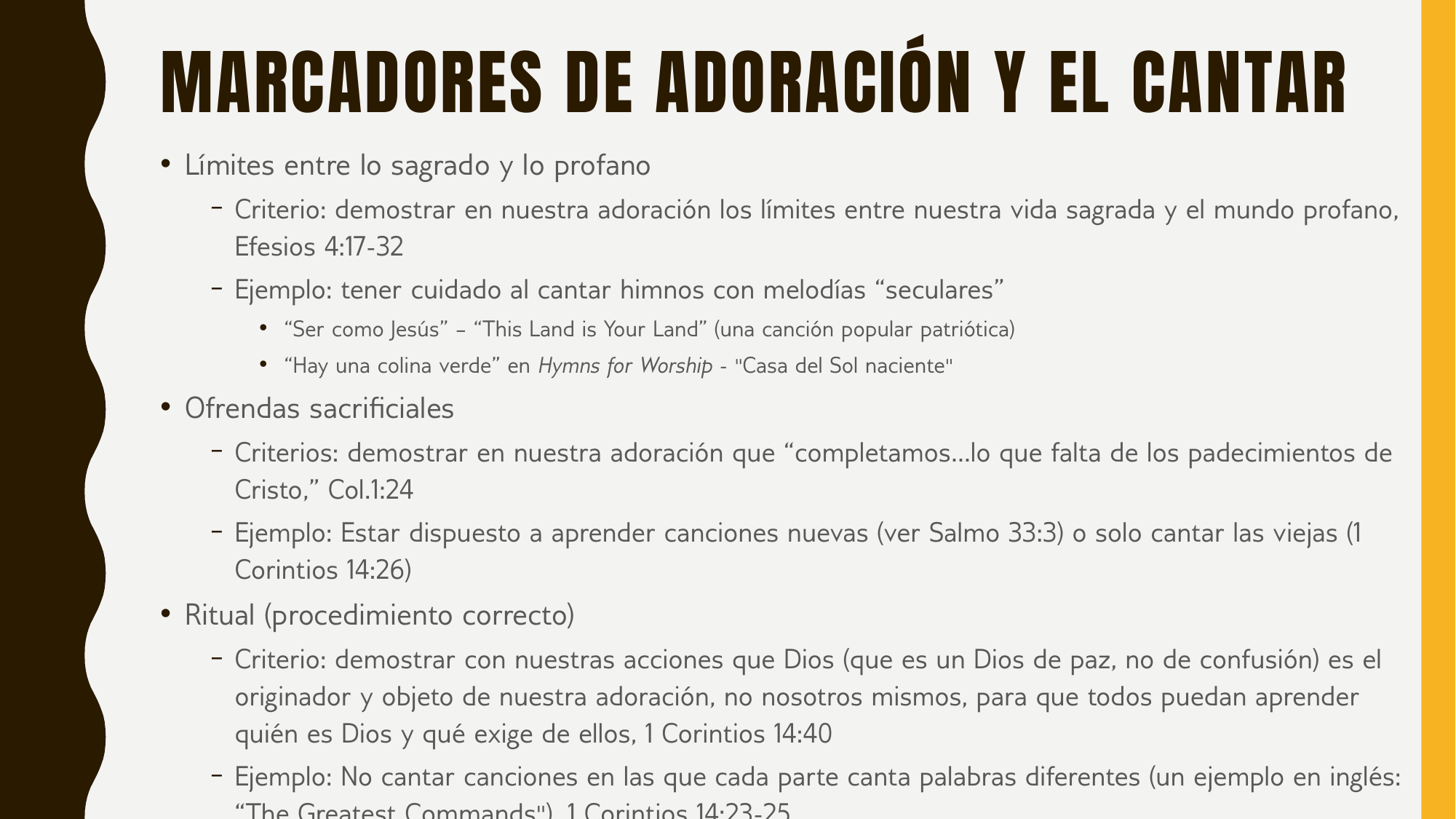

# Marcadores de adoración y EL CANTAR
Límites entre lo sagrado y lo profano
Criterio: demostrar en nuestra adoración los límites entre nuestra vida sagrada y el mundo profano, Efesios 4:17-32
Ejemplo: tener cuidado al cantar himnos con melodías “seculares”
“Ser como Jesús” – “This Land is Your Land” (una canción popular patriótica)
“Hay una colina verde” en Hymns for Worship - "Casa del Sol naciente"
Ofrendas sacrificiales
Criterios: demostrar en nuestra adoración que “completamos…lo que falta de los padecimientos de Cristo,” Col.1:24
Ejemplo: Estar dispuesto a aprender canciones nuevas (ver Salmo 33:3) o solo cantar las viejas (1 Corintios 14:26)
Ritual (procedimiento correcto)
Criterio: demostrar con nuestras acciones que Dios (que es un Dios de paz, no de confusión) es el originador y objeto de nuestra adoración, no nosotros mismos, para que todos puedan aprender quién es Dios y qué exige de ellos, 1 Corintios 14:40
Ejemplo: No cantar canciones en las que cada parte canta palabras diferentes (un ejemplo en inglés: “The Greatest Commands"), 1 Corintios 14:23-25